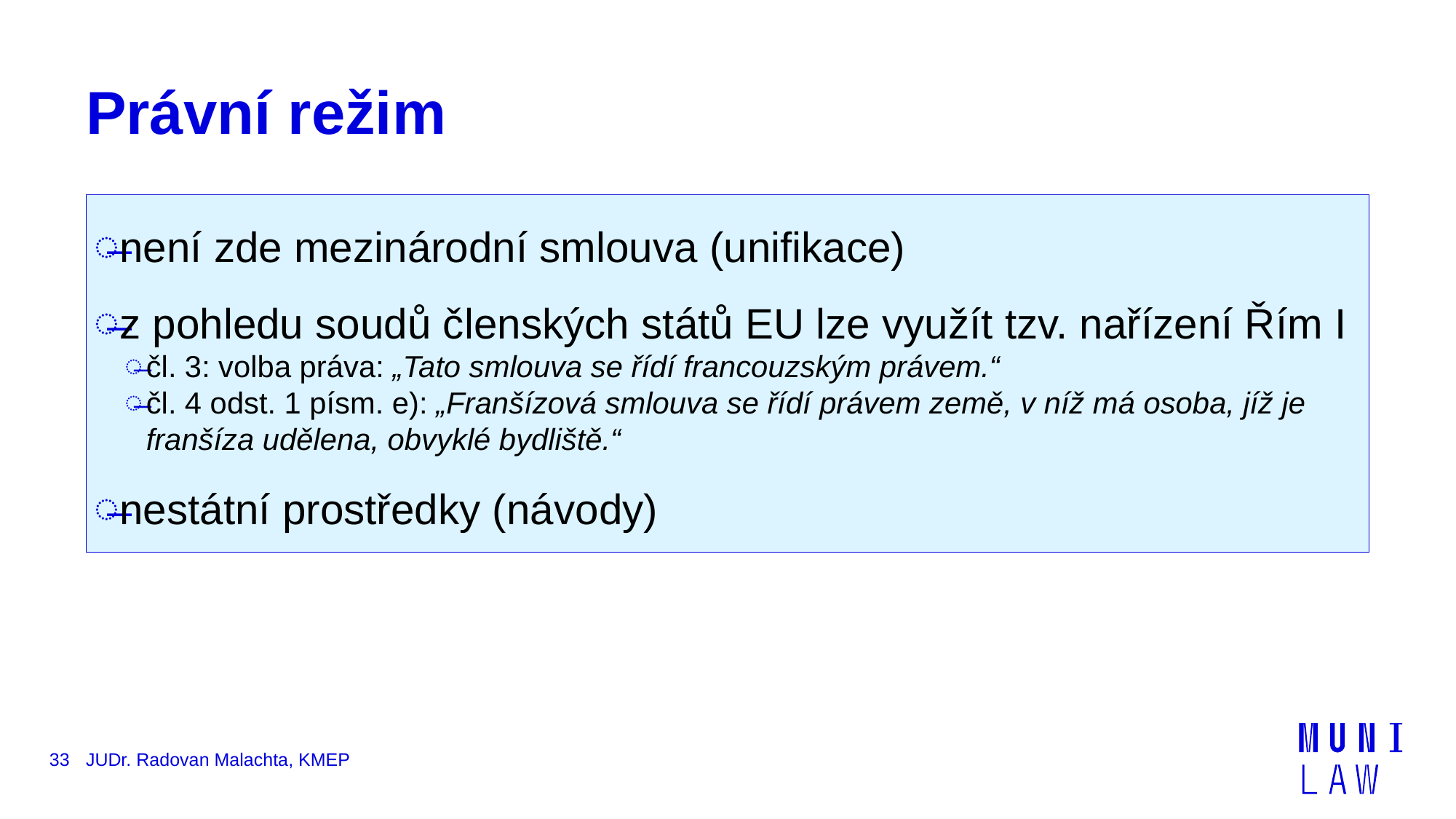

# Právní režim
není zde mezinárodní smlouva (unifikace)
z pohledu soudů členských států EU lze využít tzv. nařízení Řím I
čl. 3: volba práva: „Tato smlouva se řídí francouzským právem.“
čl. 4 odst. 1 písm. e): „Franšízová smlouva se řídí právem země, v níž má osoba, jíž je franšíza udělena, obvyklé bydliště.“
nestátní prostředky (návody)
33
JUDr. Radovan Malachta, KMEP